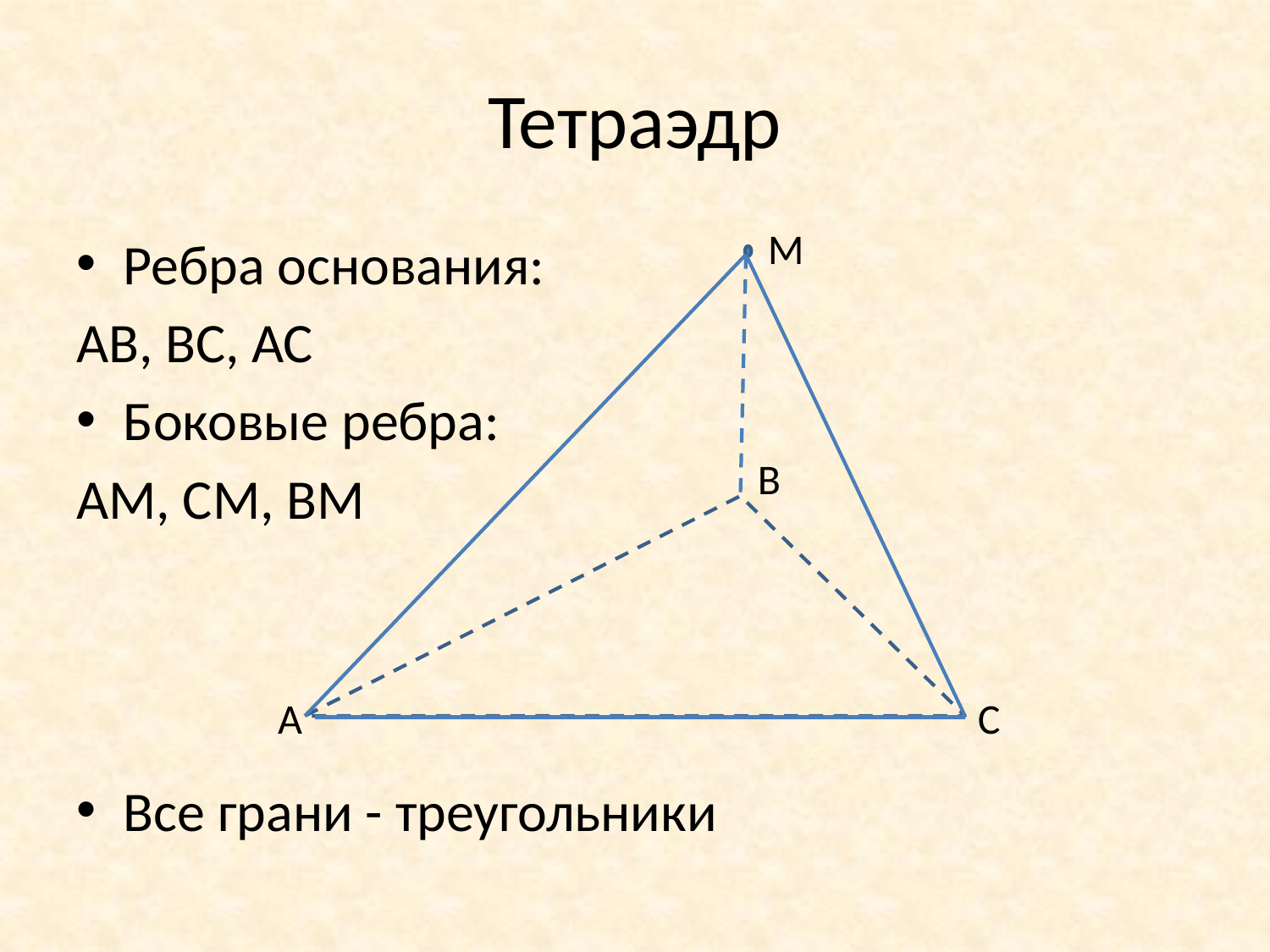

# Тетраэдр
М
Ребра основания:
АВ, ВС, АС
Боковые ребра:
АМ, СМ, ВМ

Все грани - треугольники

В

А
С